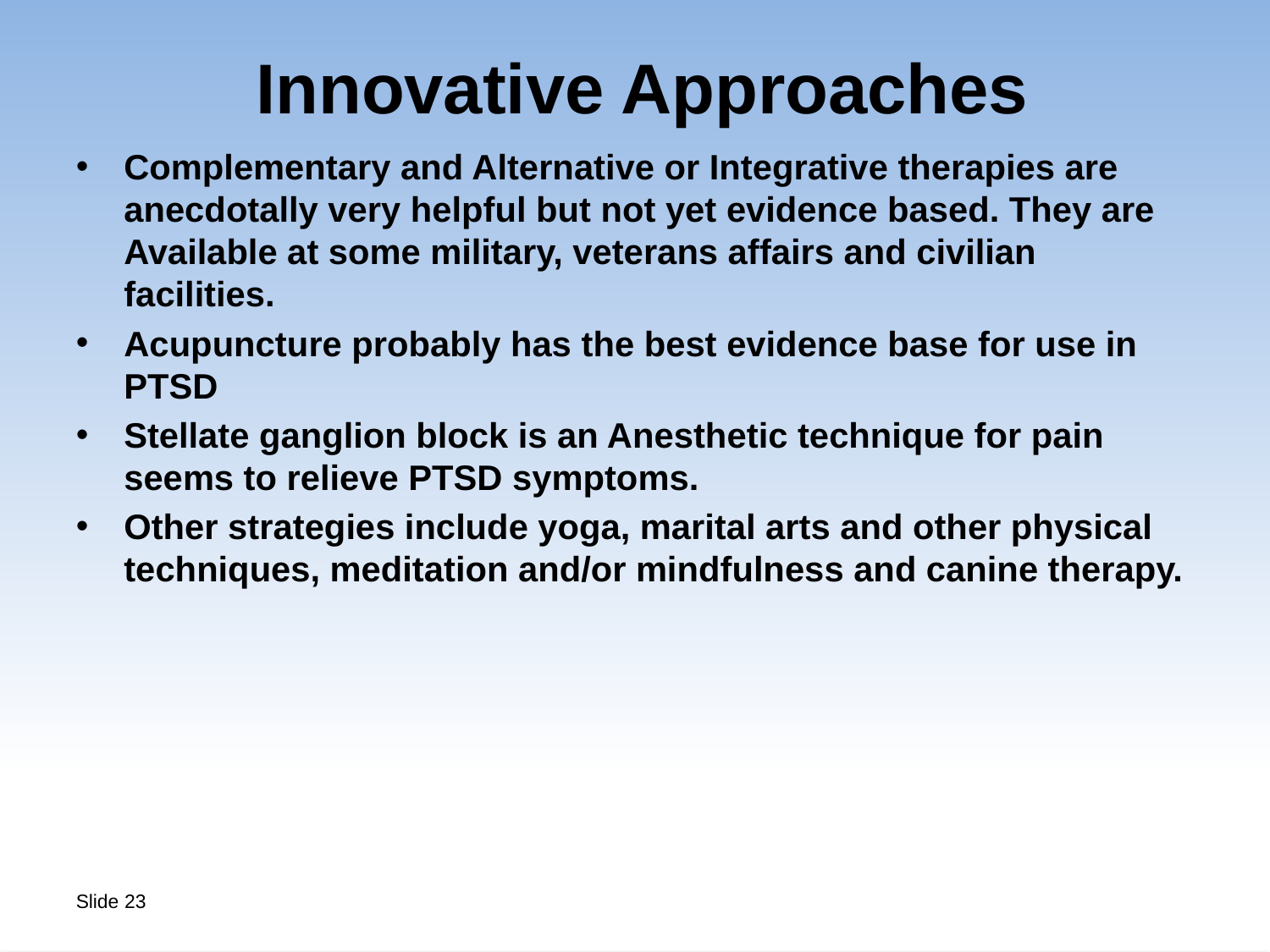

# Innovative Approaches
Complementary and Alternative or Integrative therapies are anecdotally very helpful but not yet evidence based. They are Available at some military, veterans affairs and civilian facilities.
Acupuncture probably has the best evidence base for use in PTSD
Stellate ganglion block is an Anesthetic technique for pain seems to relieve PTSD symptoms.
Other strategies include yoga, marital arts and other physical techniques, meditation and/or mindfulness and canine therapy.
Slide 23